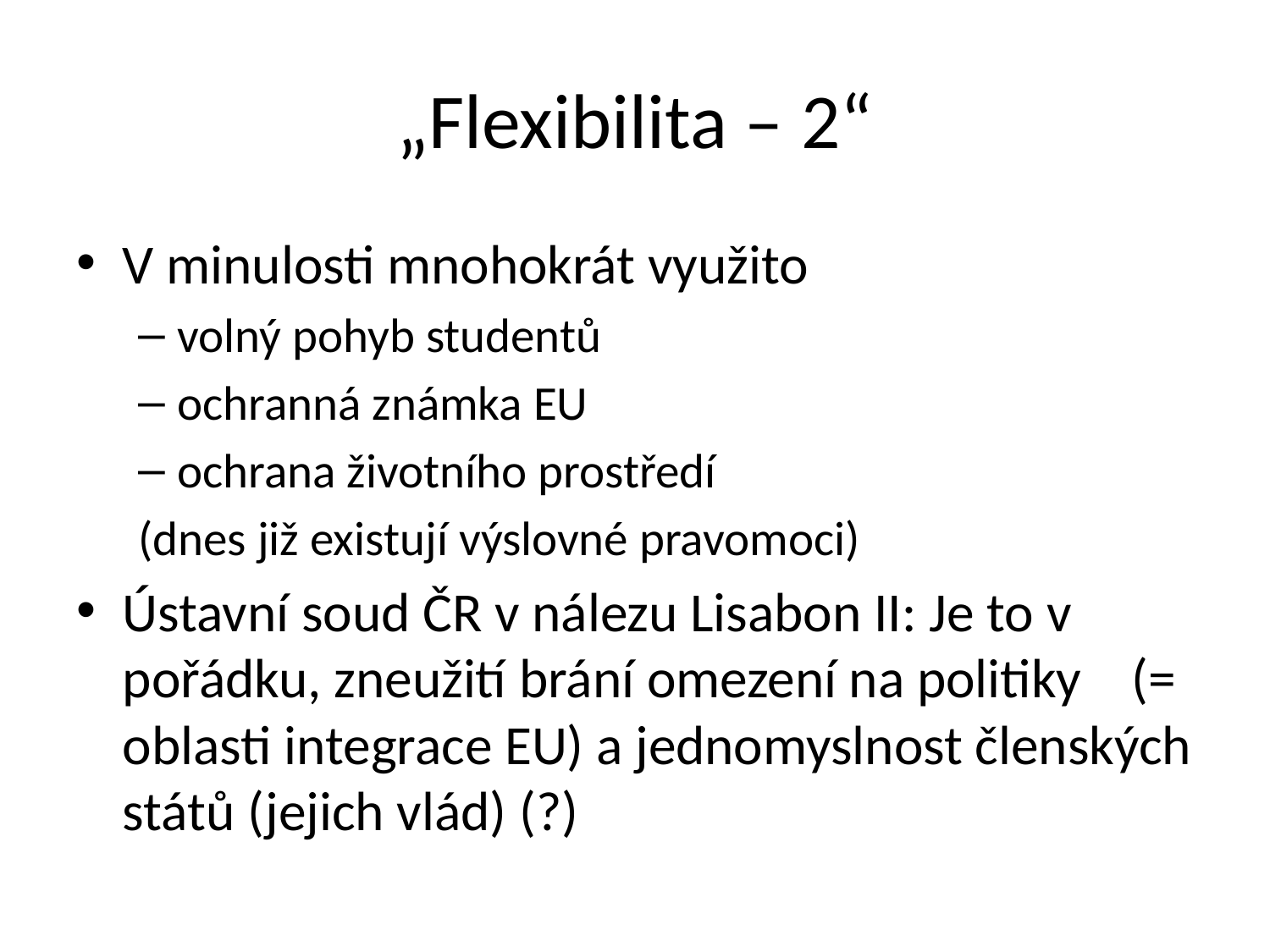

# „Flexibilita – 2“
V minulosti mnohokrát využito
volný pohyb studentů
ochranná známka EU
ochrana životního prostředí
(dnes již existují výslovné pravomoci)
Ústavní soud ČR v nálezu Lisabon II: Je to v pořádku, zneužití brání omezení na politiky    (= oblasti integrace EU) a jednomyslnost členských států (jejich vlád) (?)